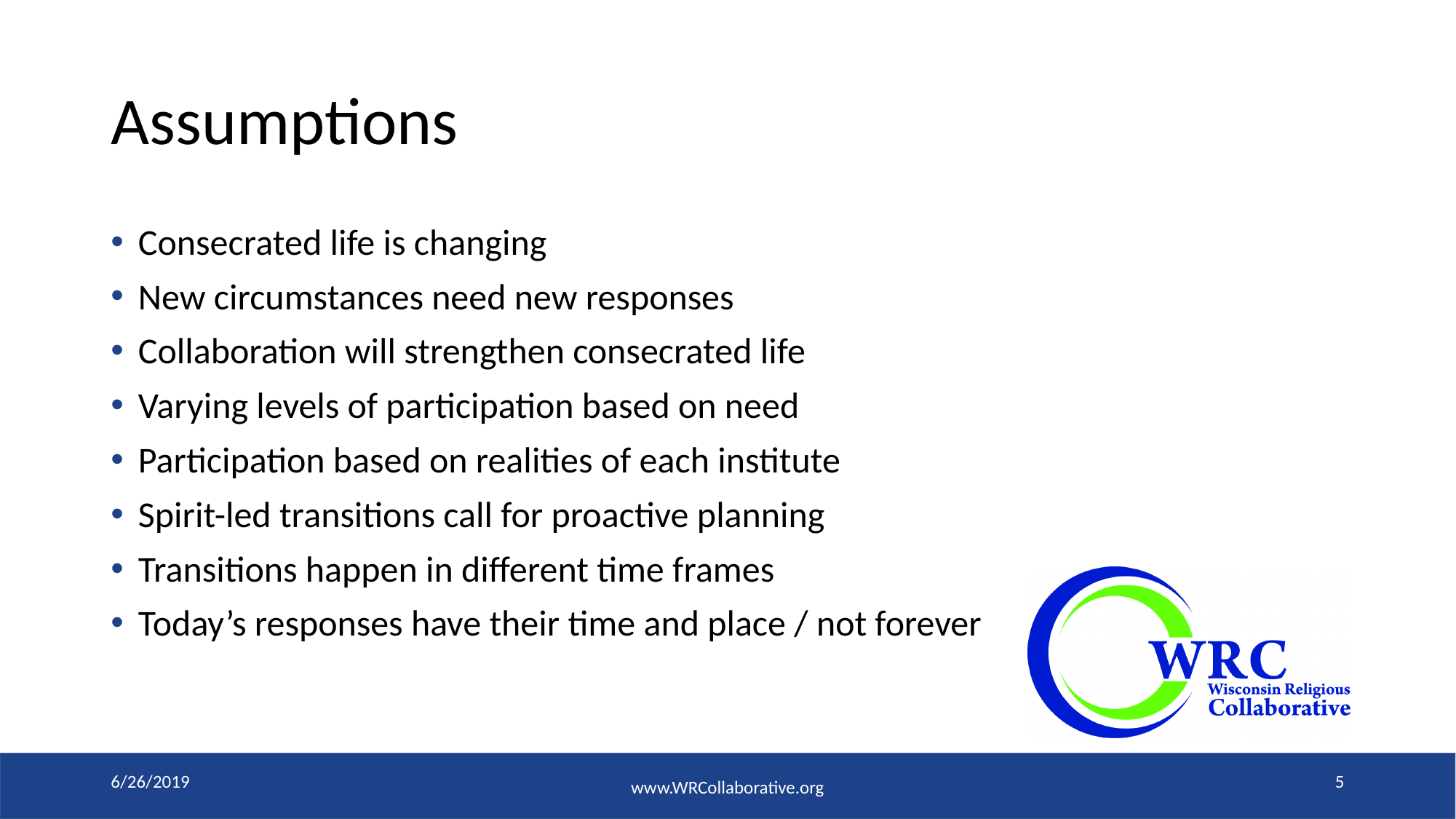

# Assumptions
Consecrated life is changing
New circumstances need new responses
Collaboration will strengthen consecrated life
Varying levels of participation based on need
Participation based on realities of each institute
Spirit-led transitions call for proactive planning
Transitions happen in different time frames
Today’s responses have their time and place / not forever
6/26/2019
5